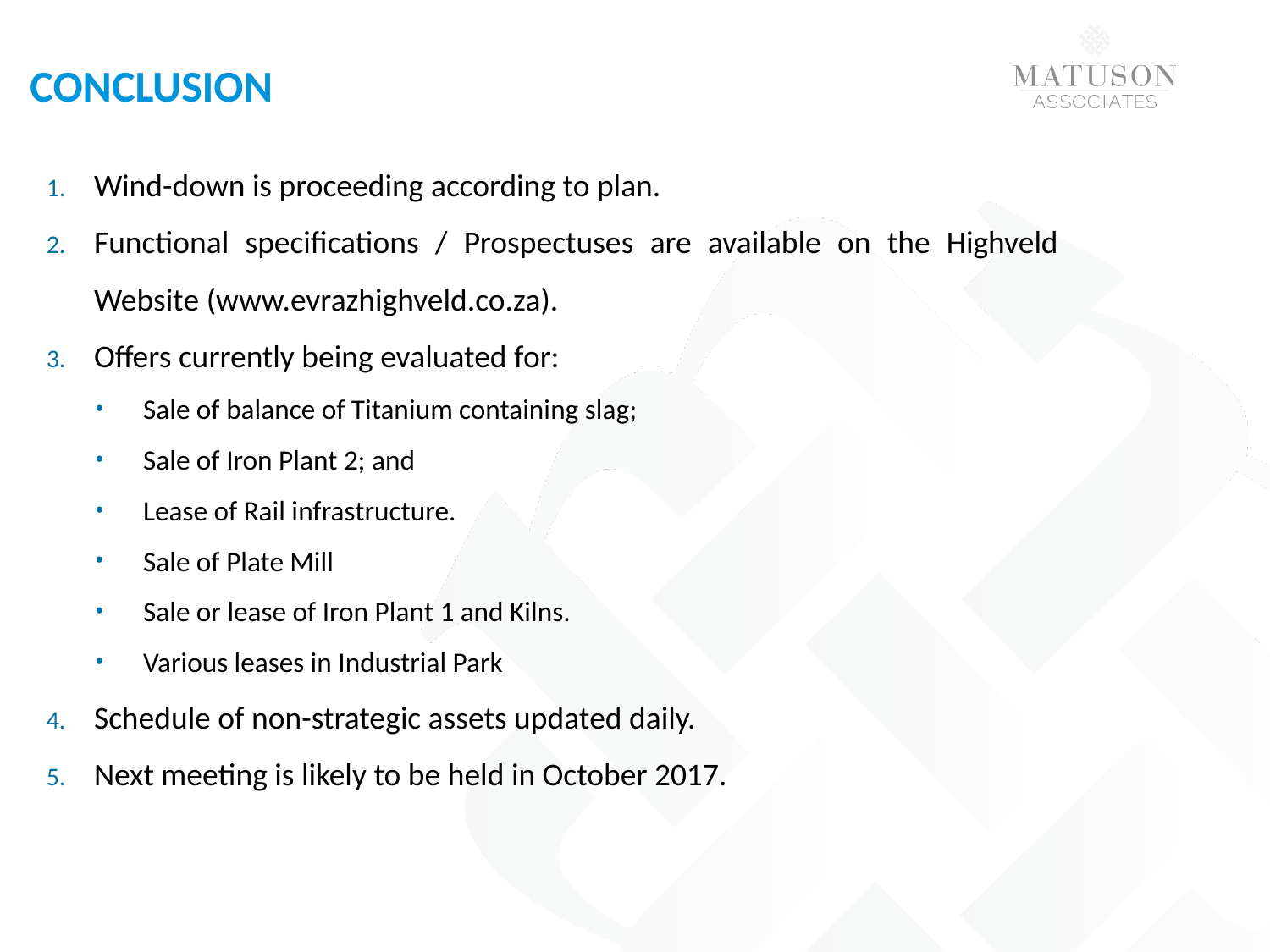

# conclusion
Wind-down is proceeding according to plan.
Functional specifications / Prospectuses are available on the Highveld Website (www.evrazhighveld.co.za).
Offers currently being evaluated for:
Sale of balance of Titanium containing slag;
Sale of Iron Plant 2; and
Lease of Rail infrastructure.
Sale of Plate Mill
Sale or lease of Iron Plant 1 and Kilns.
Various leases in Industrial Park
Schedule of non-strategic assets updated daily.
Next meeting is likely to be held in October 2017.